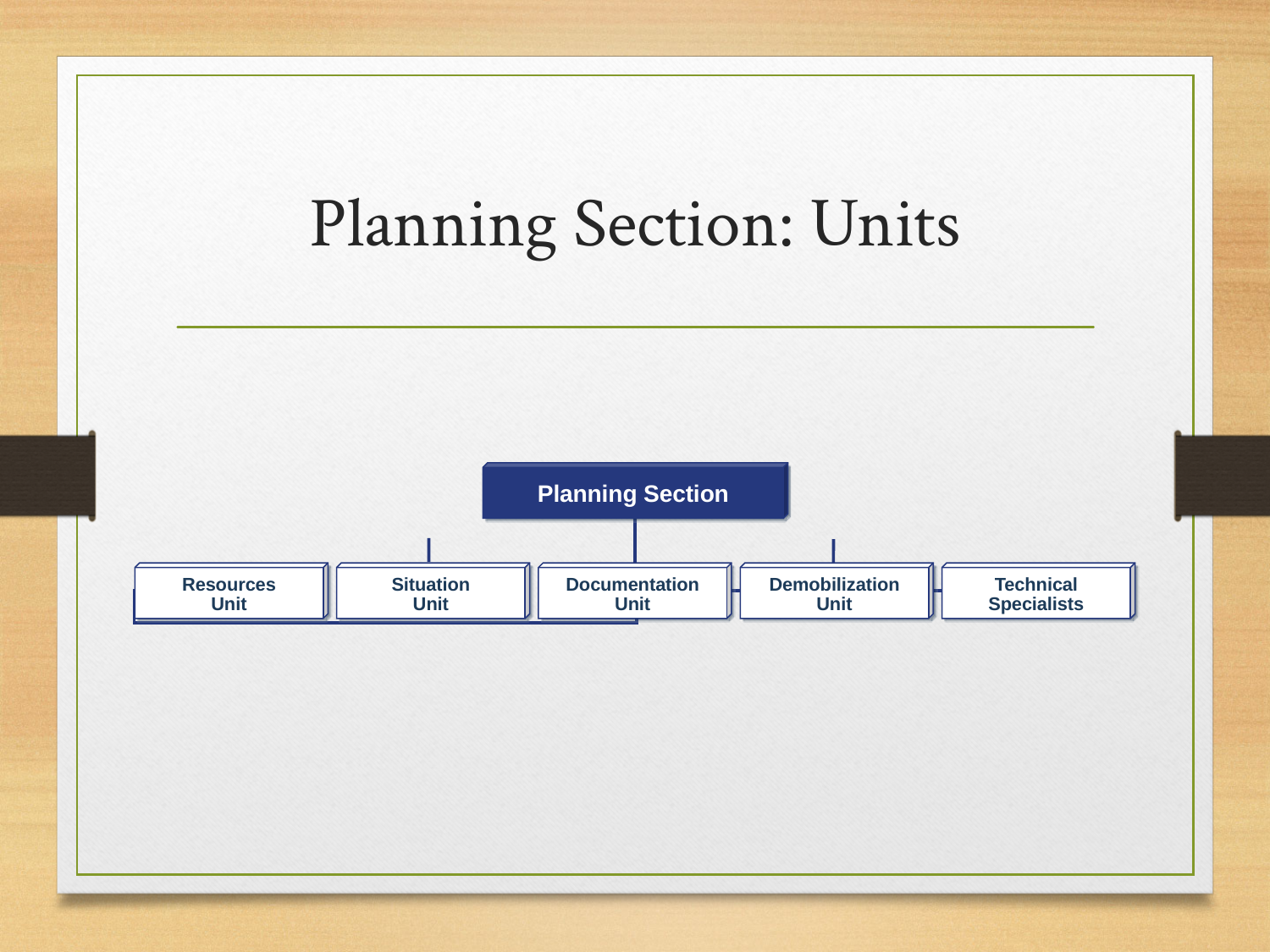

# Planning Section: Units
Planning Section

Resources
Unit
Situation
Unit
Documentation
Unit
Demobilization
Unit
Technical
Specialists